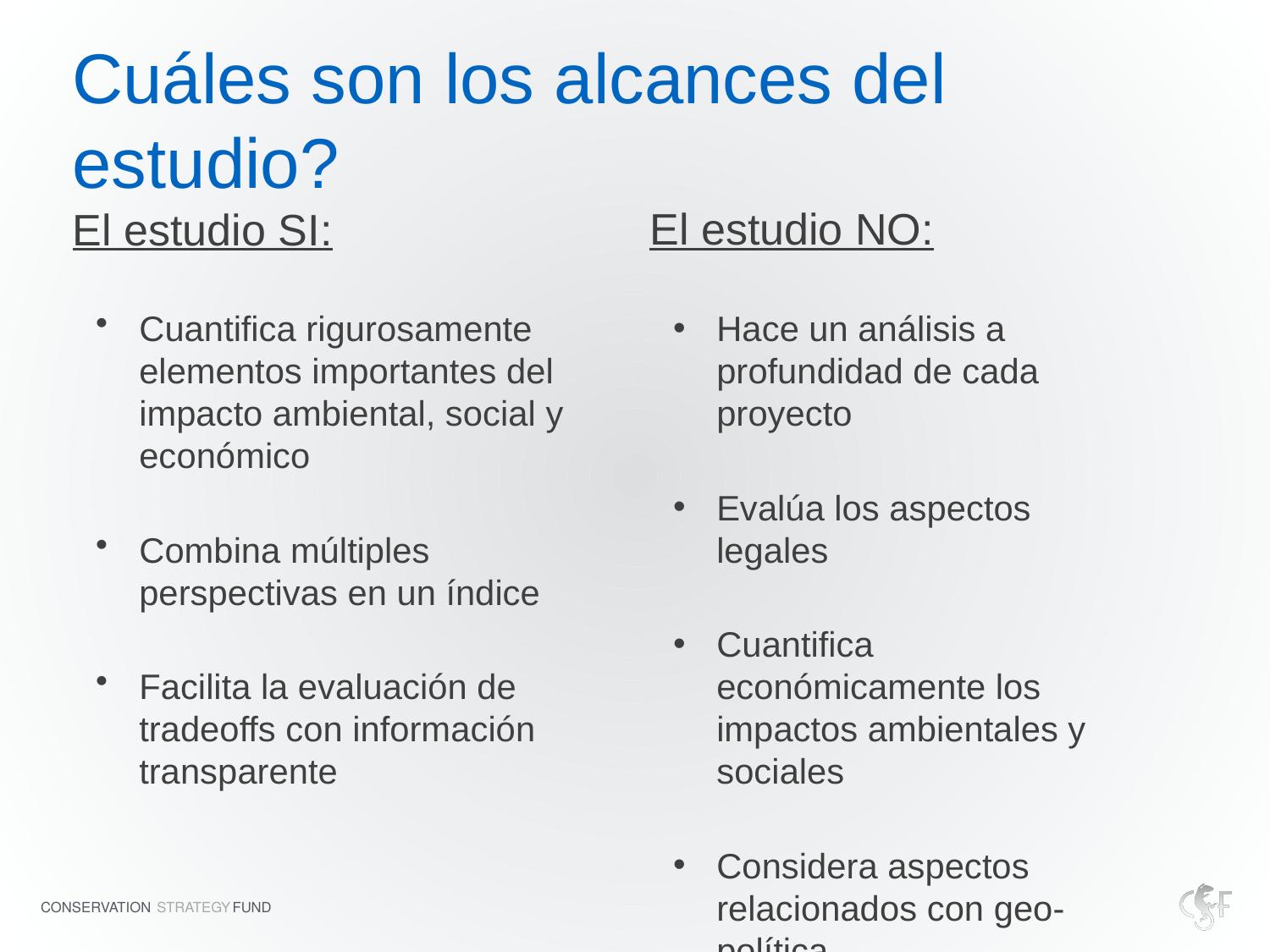

# Cuáles son los alcances del estudio?
El estudio NO:
Hace un análisis a profundidad de cada proyecto
Evalúa los aspectos legales
Cuantifica económicamente los impactos ambientales y sociales
Considera aspectos relacionados con geo-política

El estudio SI:
Cuantifica rigurosamente elementos importantes del impacto ambiental, social y económico
Combina múltiples perspectivas en un índice
Facilita la evaluación de tradeoffs con información transparente